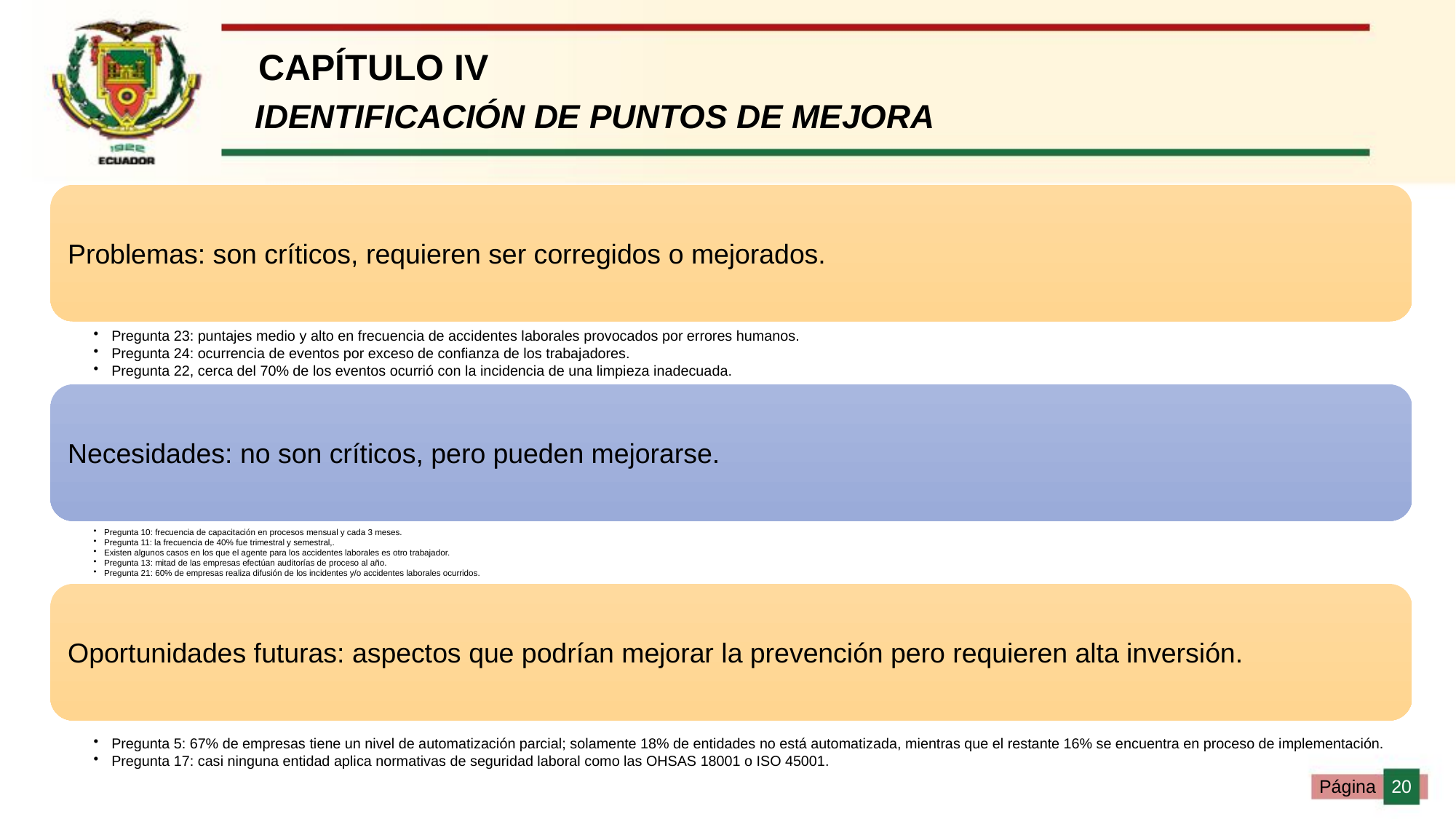

CAPÍTULO IV
IDENTIFICACIÓN DE PUNTOS DE MEJORA
Problemas: son críticos, requieren ser corregidos o mejorados.
Pregunta 23: puntajes medio y alto en frecuencia de accidentes laborales provocados por errores humanos.
Pregunta 22, cerca del 70% de los eventos ocurrió con la incidencia de una limpieza inadecuada.
Necesidades: no son críticos, pero pueden mejorarse.
Pregunta 10: frecuencia de capacitación en procesos mensual y cada 3 meses.
Existen algunos casos en los que el agente para los accidentes laborales es otro trabajador.
Pregunta 13: mitad de las empresas efectúan auditorías de proceso al año.
Pregunta 21: 60% de empresas realiza difusión de los incidentes y/o accidentes laborales ocurridos.
Oportunidades futuras: aspectos que podrían mejorar la prevención pero requieren alta inversión.
Pregunta 5: 67% de empresas tiene un nivel de automatización parcial; solamente 18% de entidades no está automatizada, mientras que el restante 16% se encuentra en proceso de implementación.
Pregunta 17: casi ninguna entidad aplica normativas de seguridad laboral como las OHSAS 18001 o ISO 45001.
Pregunta 24: ocurrencia de eventos por exceso de confianza de los trabajadores.
Pregunta 11: la frecuencia de 40% fue trimestral y semestral,.
Página   20